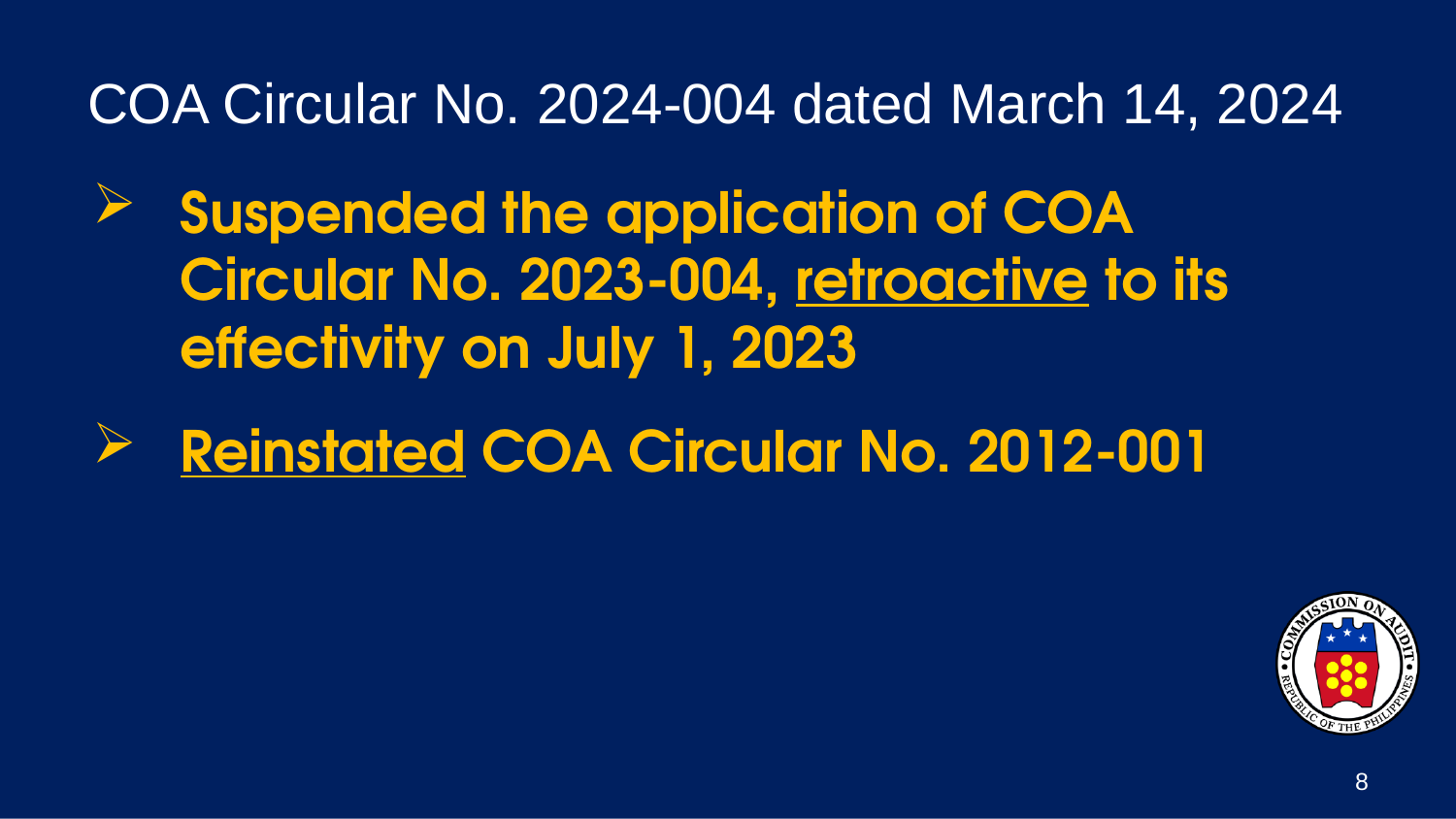

# COA Circular No. 2024-004 dated March 14, 2024
Suspended the application of COA Circular No. 2023-004, retroactive to its effectivity on July 1, 2023
Reinstated COA Circular No. 2012-001

8